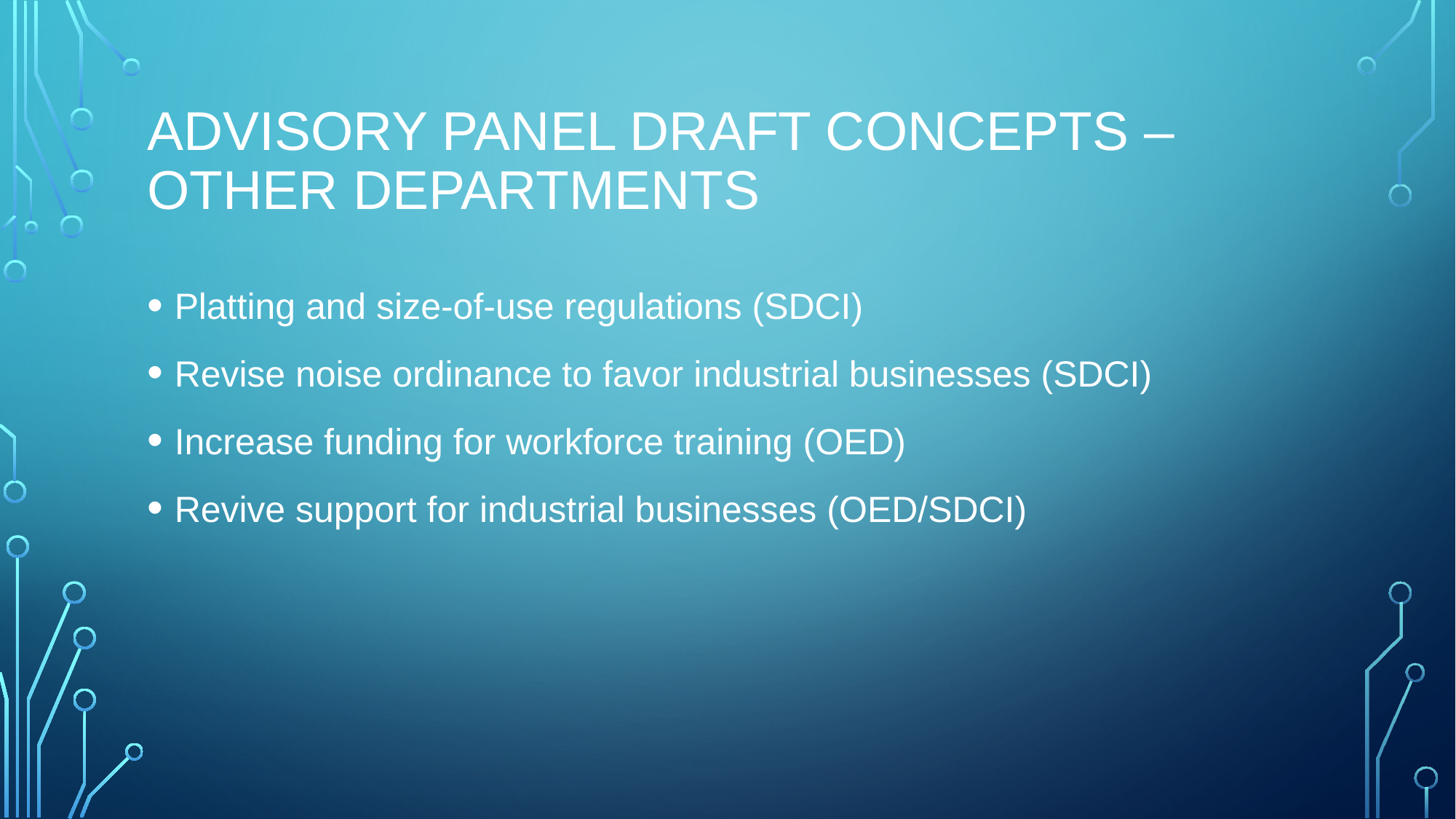

# Advisory Panel Draft Concepts – Other Departments
Platting and size-of-use regulations (SDCI)
Revise noise ordinance to favor industrial businesses (SDCI)
Increase funding for workforce training (OED)
Revive support for industrial businesses (OED/SDCI)